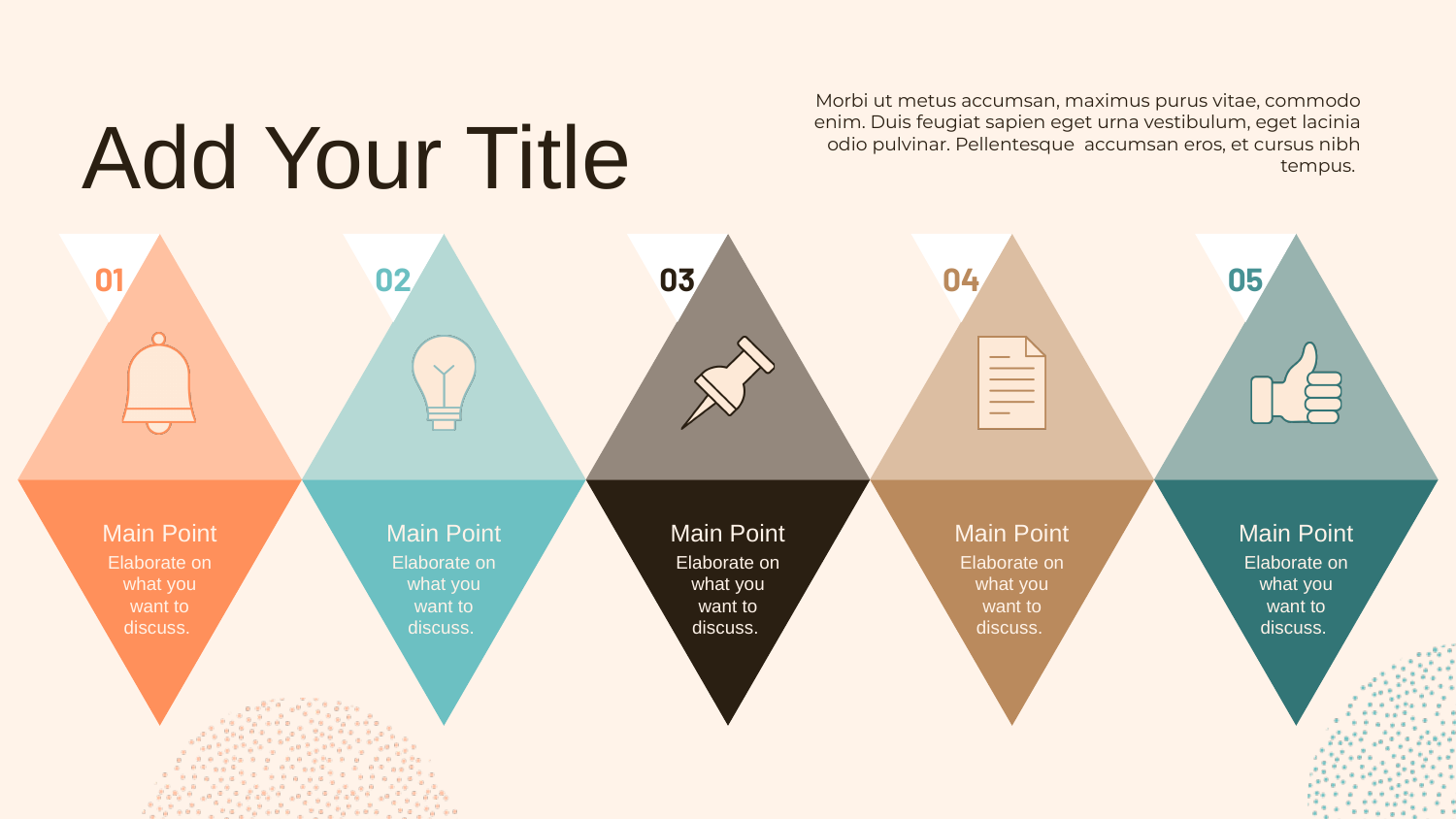

Add Your Title
Morbi ut metus accumsan, maximus purus vitae, commodo enim. Duis feugiat sapien eget urna vestibulum, eget lacinia odio pulvinar. Pellentesque  accumsan eros, et cursus nibh tempus.

01
02
03
04
05

Main Point
Main Point
Main Point
Main Point
Main Point
Elaborate on what you want to discuss.
Elaborate on what you want to discuss.
Elaborate on what you want to discuss.
Elaborate on what you want to discuss.
Elaborate on what you want to discuss.